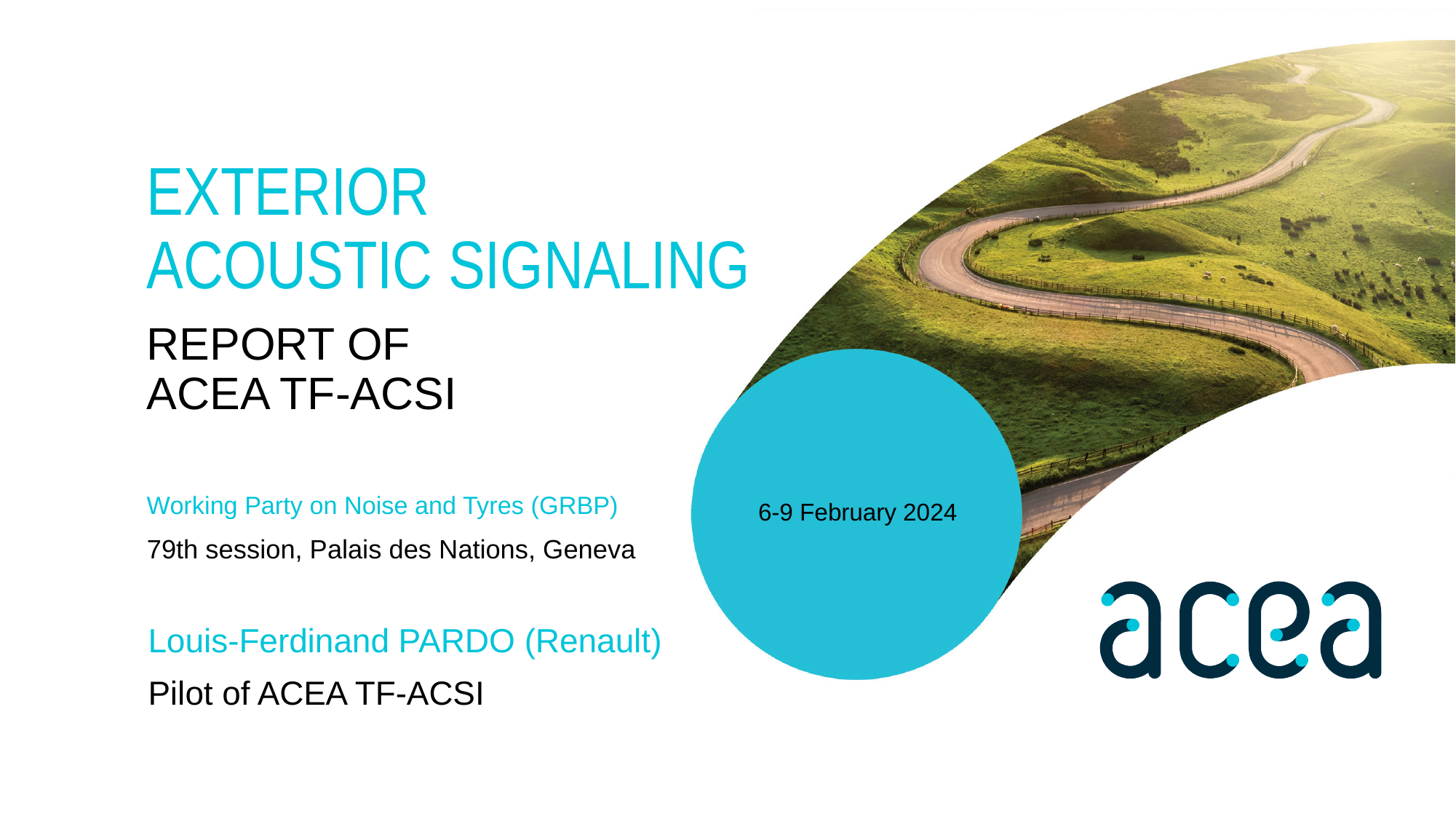

Exterior
Acoustic Signaling

Report of
ACEA TF-ACSI
Working Party on Noise and Tyres (GRBP)
6-9 February 2024
79th session, Palais des Nations, Geneva
Louis-Ferdinand PARDO (Renault)
Pilot of ACEA TF-ACSI